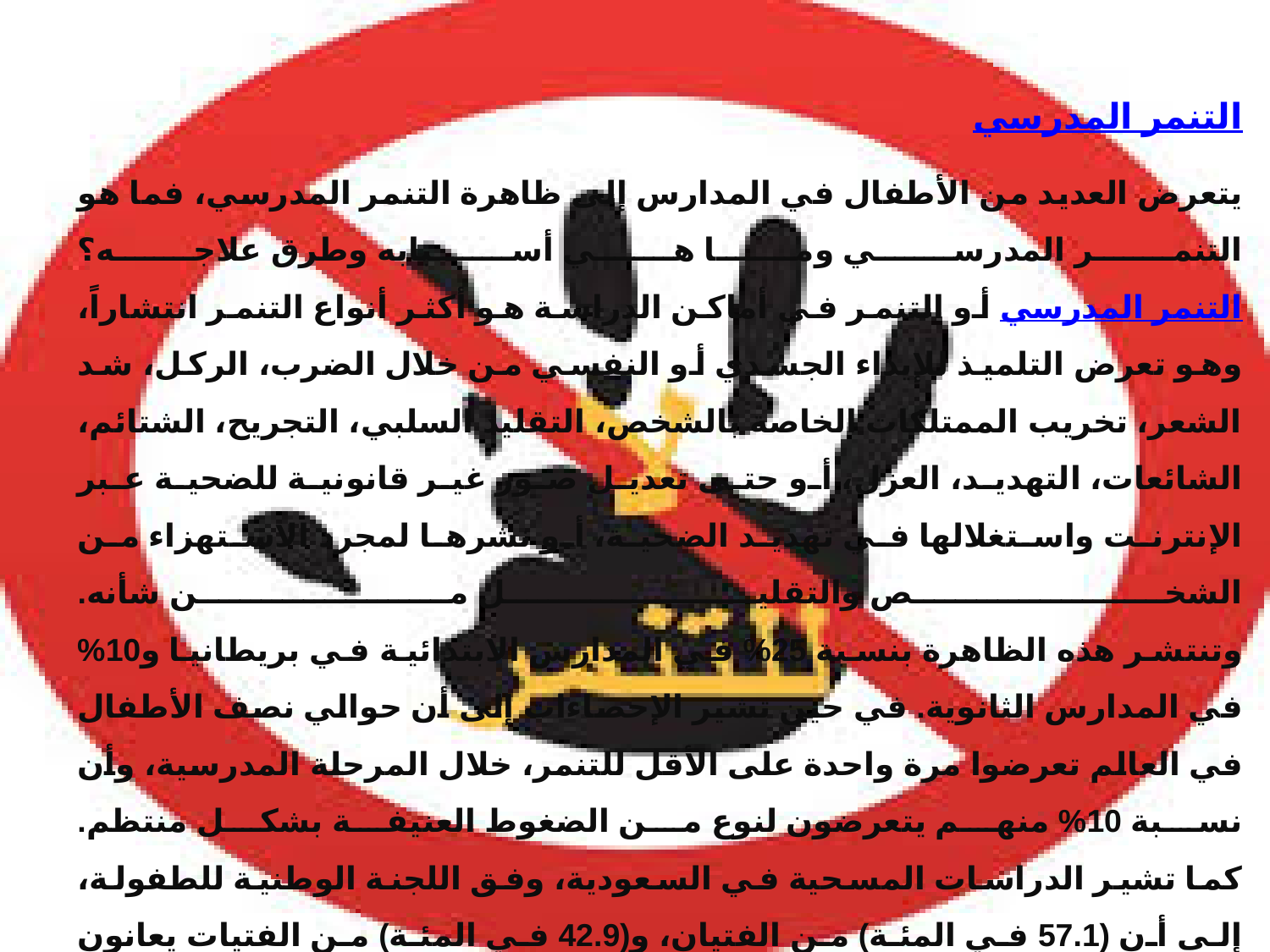

التنمر المدرسي
يتعرض العديد من الأطفال في المدارس إلى ظاهرة التنمر المدرسي، فما هو التنمر المدرسي وما هي أسبابه وطرق علاجه؟
التنمر المدرسي أو التنمر في أماكن الدراسة هو أكثر أنواع التنمر انتشاراً، وهو تعرض التلميذ للإيذاء الجسدي أو النفسي من خلال الضرب، الركل، شد الشعر، تخريب الممتلكات الخاصة بالشخص، التقليد السلبي، التجريح، الشتائم، الشائعات، التهديد، العزل، أو حتى تعديل صور غير قانونية للضحية عبر الإنترنت واستغلالها في تهديد الضحية، أو نشرها لمجرد الاستهزاء من الشخص والتقليل من شأنه.
وتنتشر هذه الظاهرة بنسبة 25% في المدارس الابتدائية في بريطانيا و10% في المدارس الثانوية. في حين تشير الإحصاءات إلى أن حوالي نصف الأطفال في العالم تعرضوا مرة واحدة على الأقل للتنمر، خلال المرحلة المدرسية، وأن نسبة 10% منهم يتعرضون لنوع من الضغوط العنيفة بشكل منتظم.
كما تشير الدراسات المسحية في السعودية، وفق اللجنة الوطنية للطفولة، إلى أن (57.1 في المئة) من الفتيان، و(42.9 في المئة) من الفتيات يعانون التنمر في المدارس.)